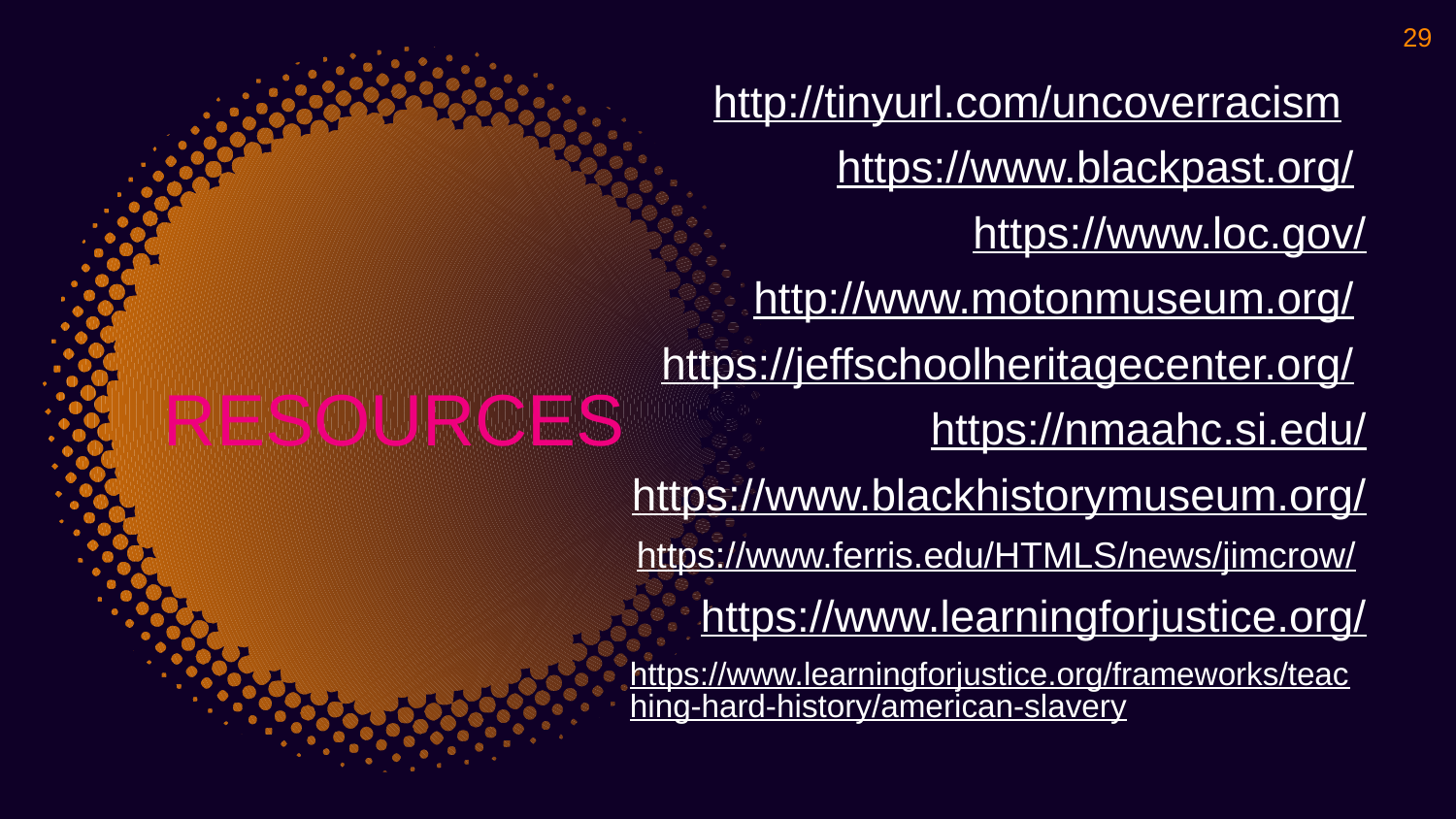

29
http://tinyurl.com/uncoverracism
https://www.blackpast.org/
https://www.loc.gov/
http://www.motonmuseum.org/
https://jeffschoolheritagecenter.org/
https://nmaahc.si.edu/
https://www.blackhistorymuseum.org/
https://www.ferris.edu/HTMLS/news/jimcrow/
https://www.learningforjustice.org/
https://www.learningforjustice.org/frameworks/teaching-hard-history/american-slavery
# RESOURCES